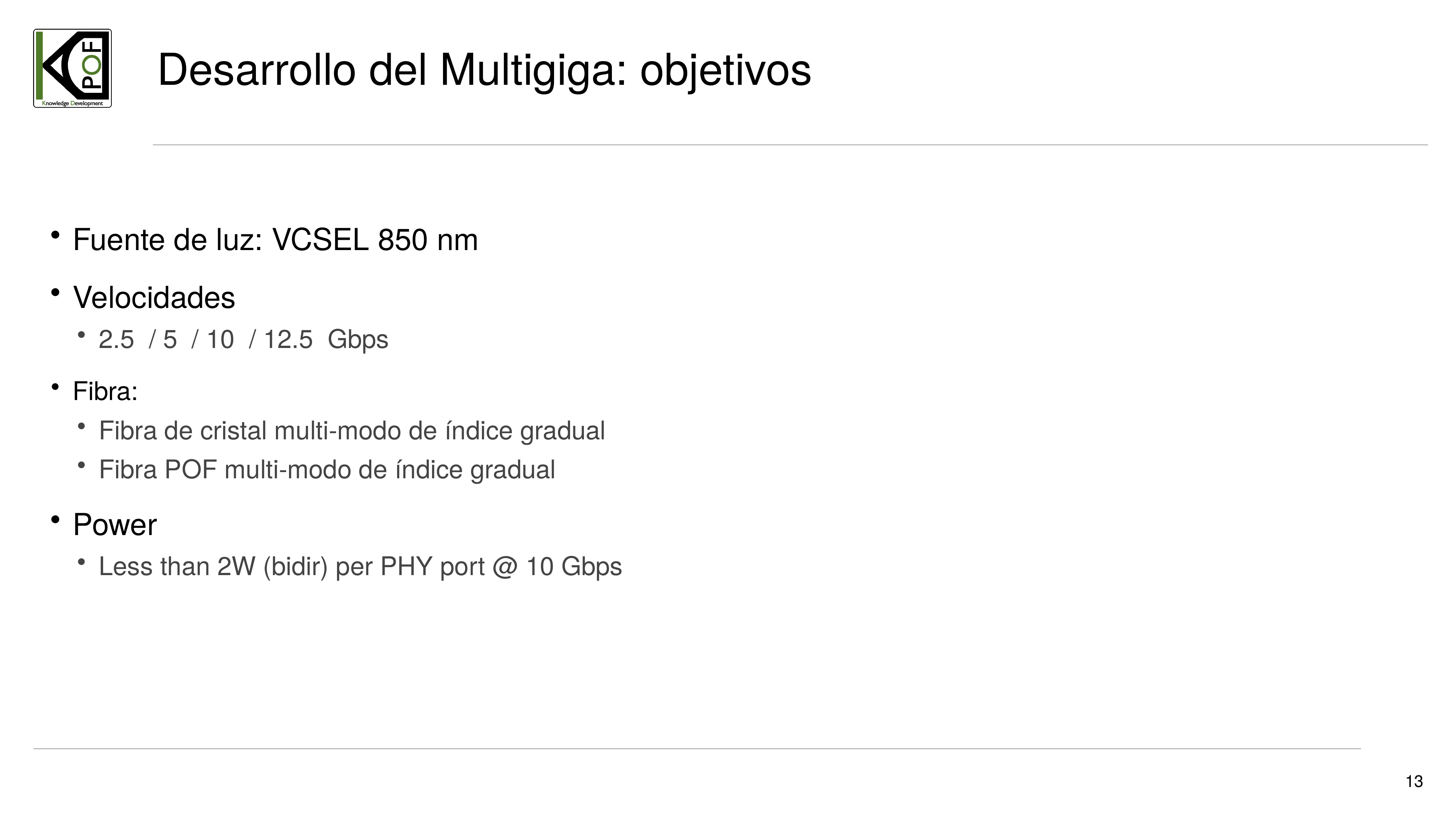

# Desarrollo del Multigiga: objetivos
Fuente de luz: VCSEL 850 nm
Velocidades
2.5  / 5  / 10  / 12.5  Gbps
Fibra:
Fibra de cristal multi-modo de índice gradual
Fibra POF multi-modo de índice gradual
Power
Less than 2W (bidir) per PHY port @ 10 Gbps
13